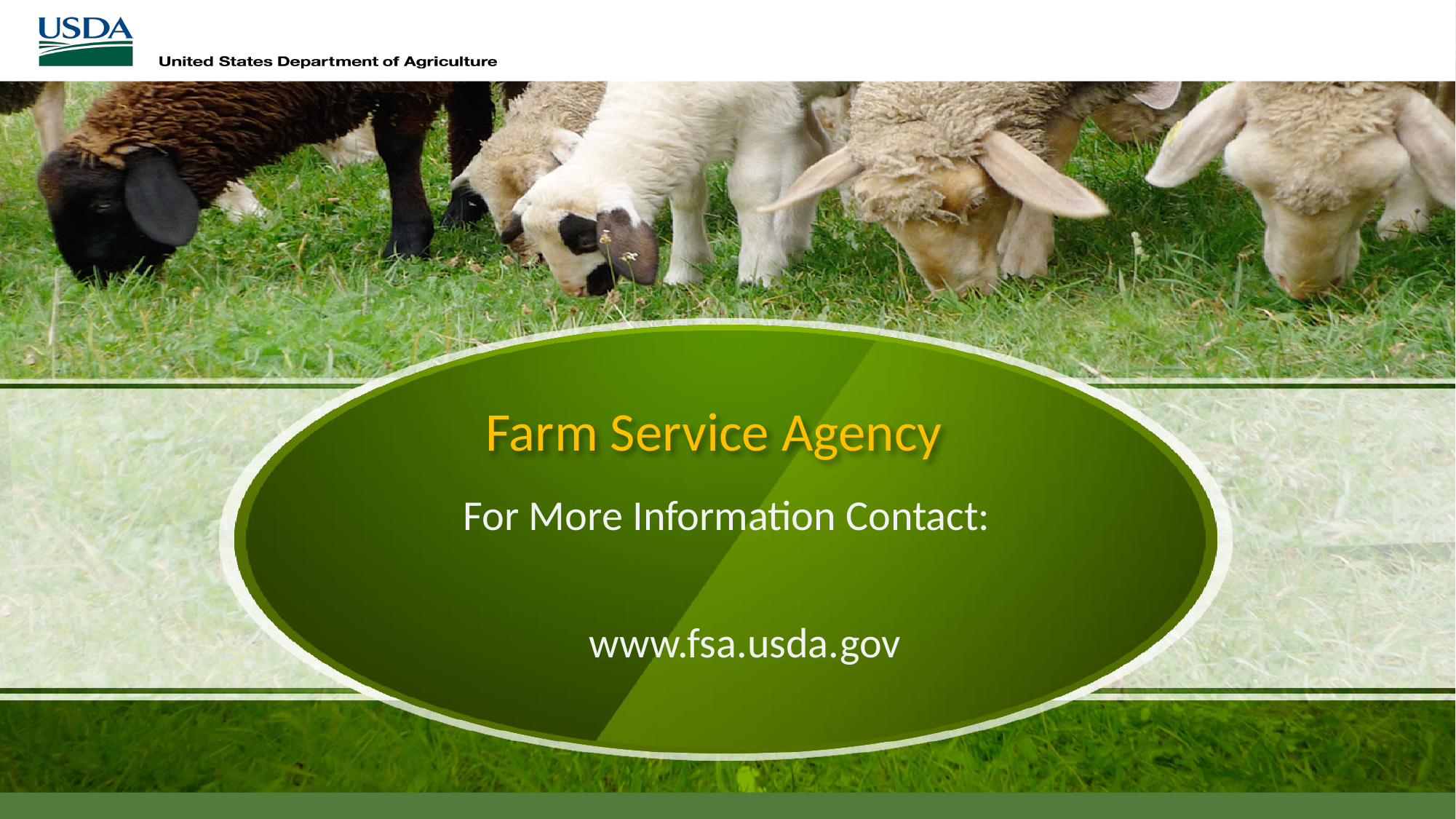

# Farm Service Agency
For More Information Contact:

www.fsa.usda.gov